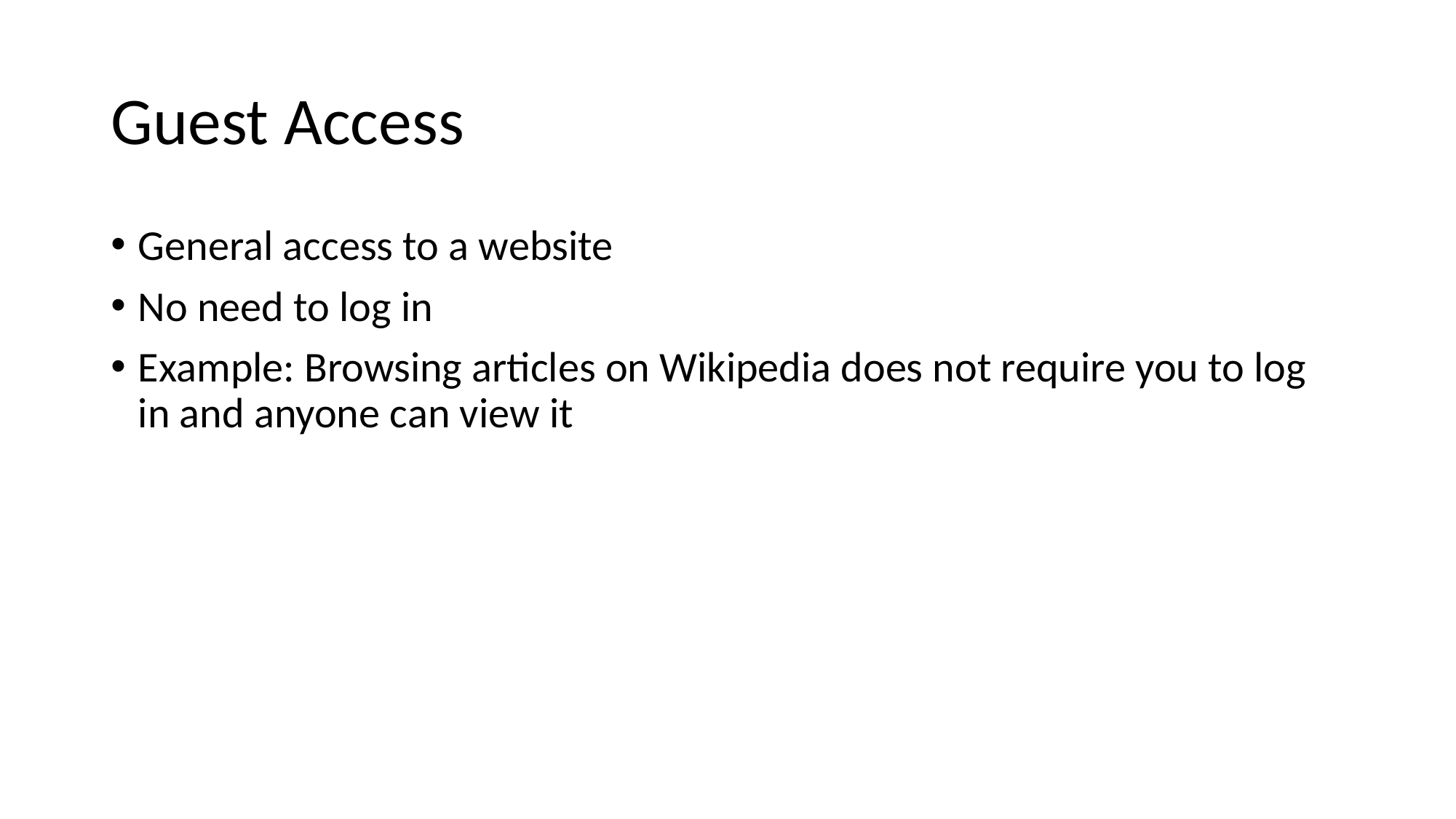

# Guest Access
General access to a website
No need to log in
Example: Browsing articles on Wikipedia does not require you to log in and anyone can view it